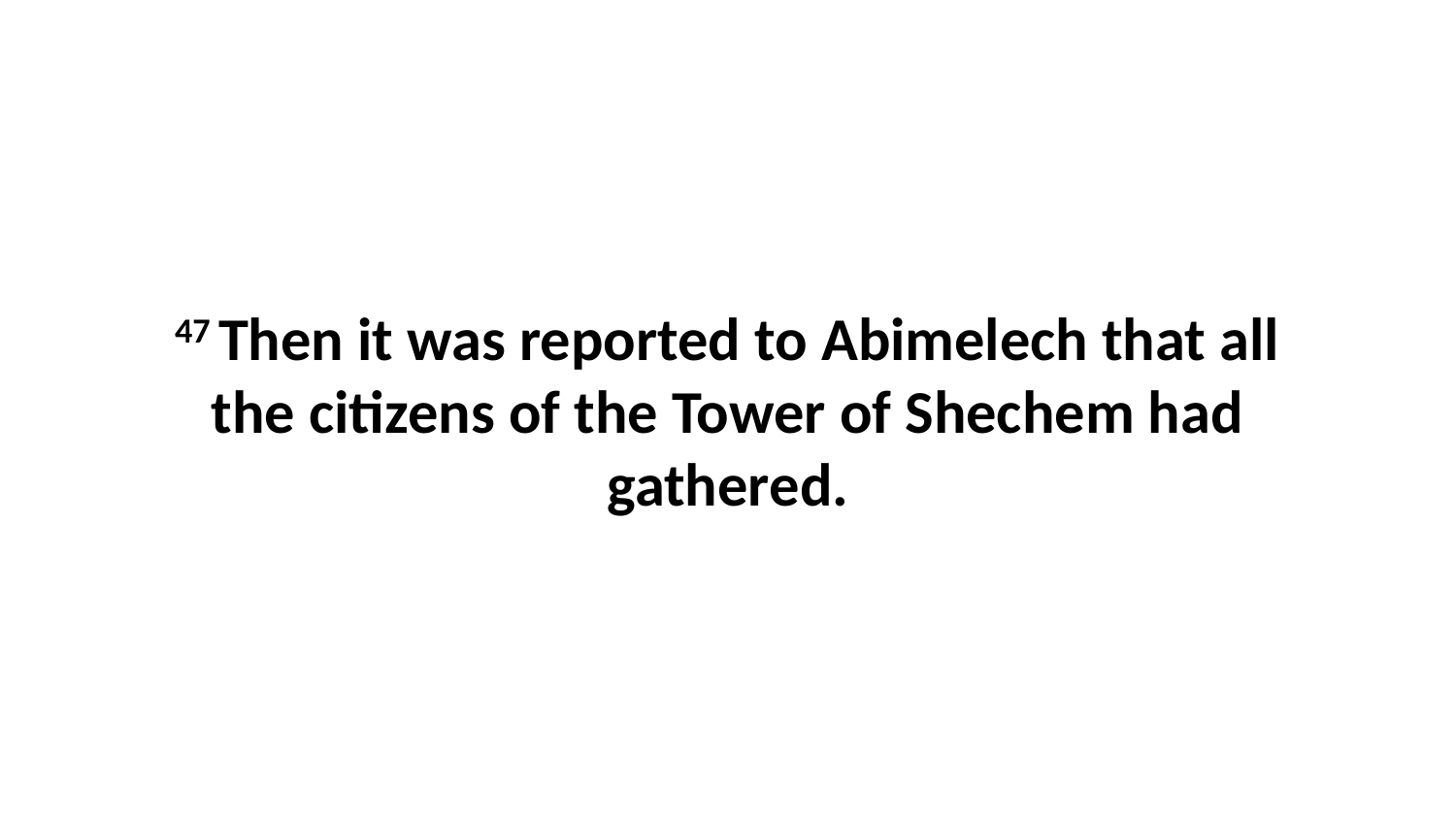

47 Then it was reported to Abimelech that all the citizens of the Tower of Shechem had gathered.